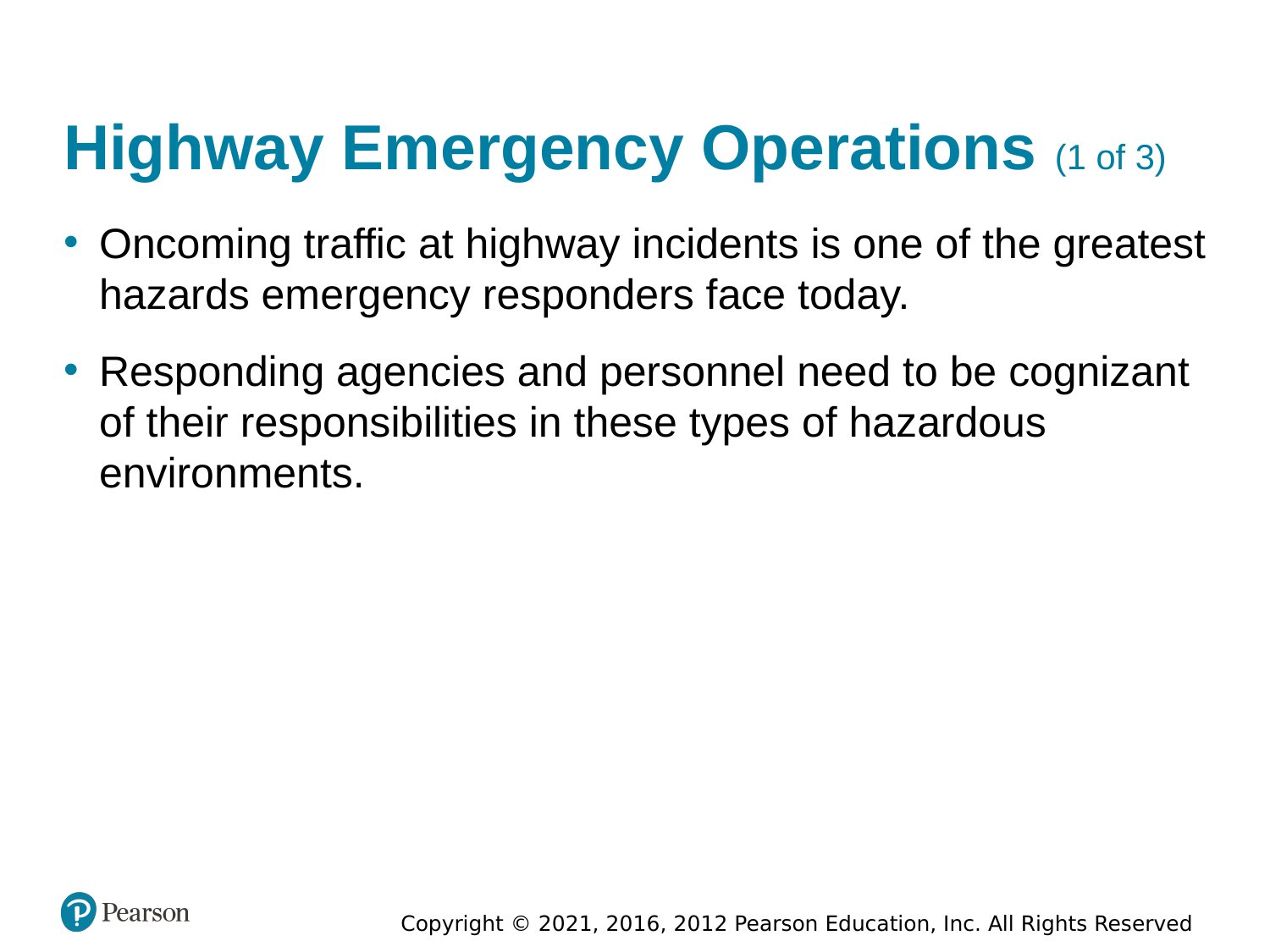

# Highway Emergency Operations (1 of 3)
Oncoming traffic at highway incidents is one of the greatest hazards emergency responders face today.
Responding agencies and personnel need to be cognizant of their responsibilities in these types of hazardous environments.